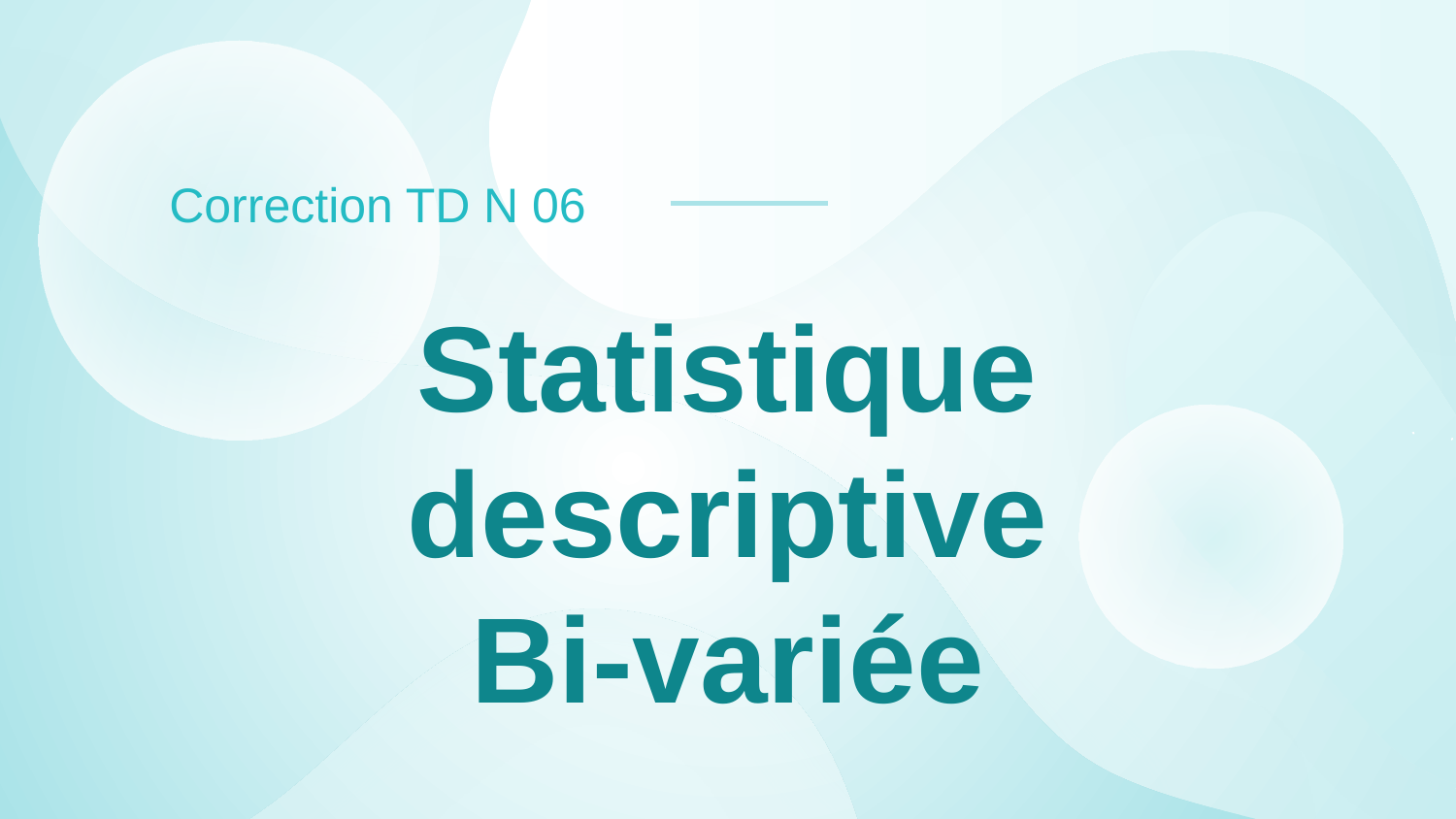

Correction TD N 06
# Statistique descriptive Bi-variée